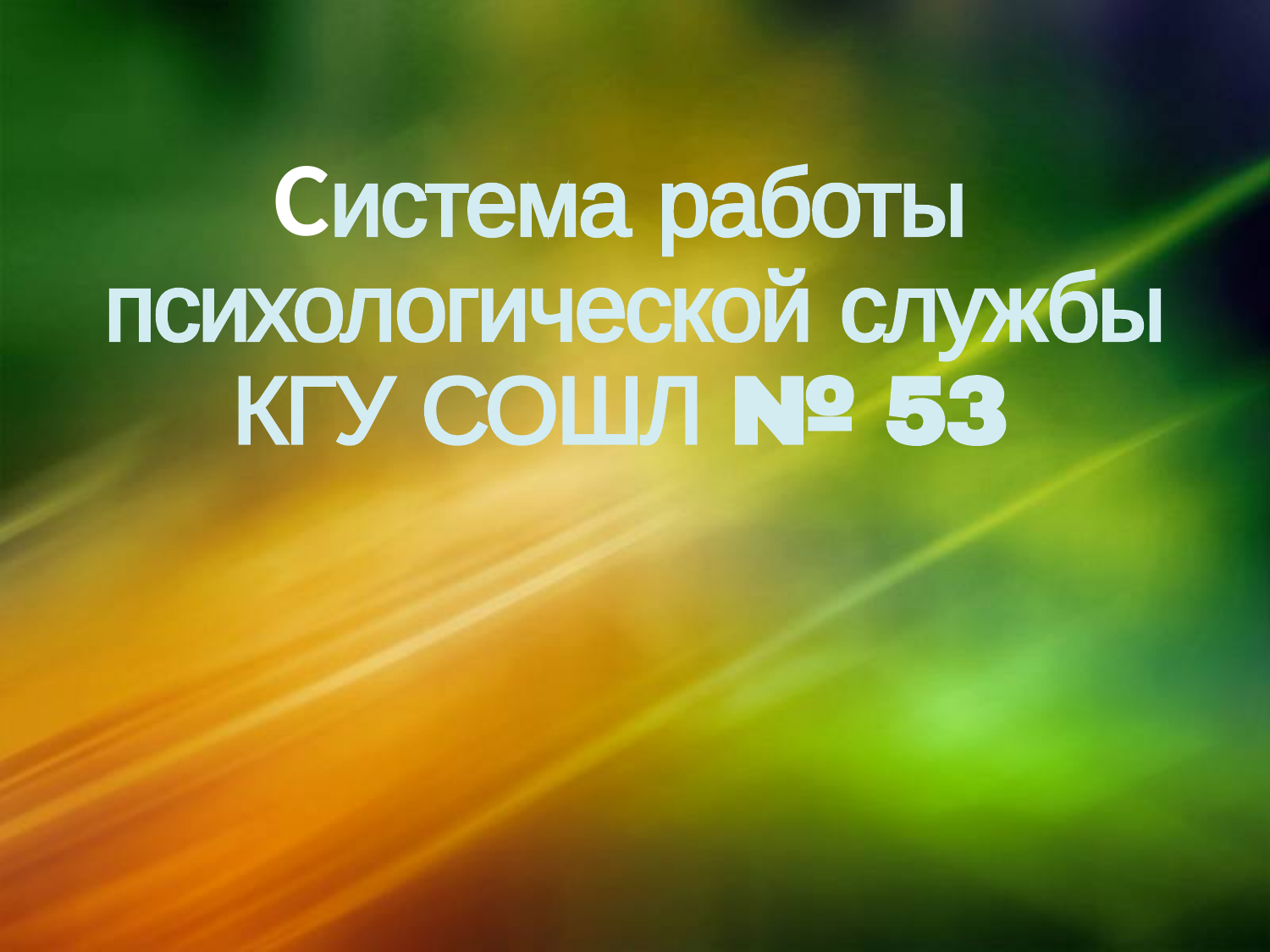

Система работы
психологической службы
КГУ СОШЛ № 53